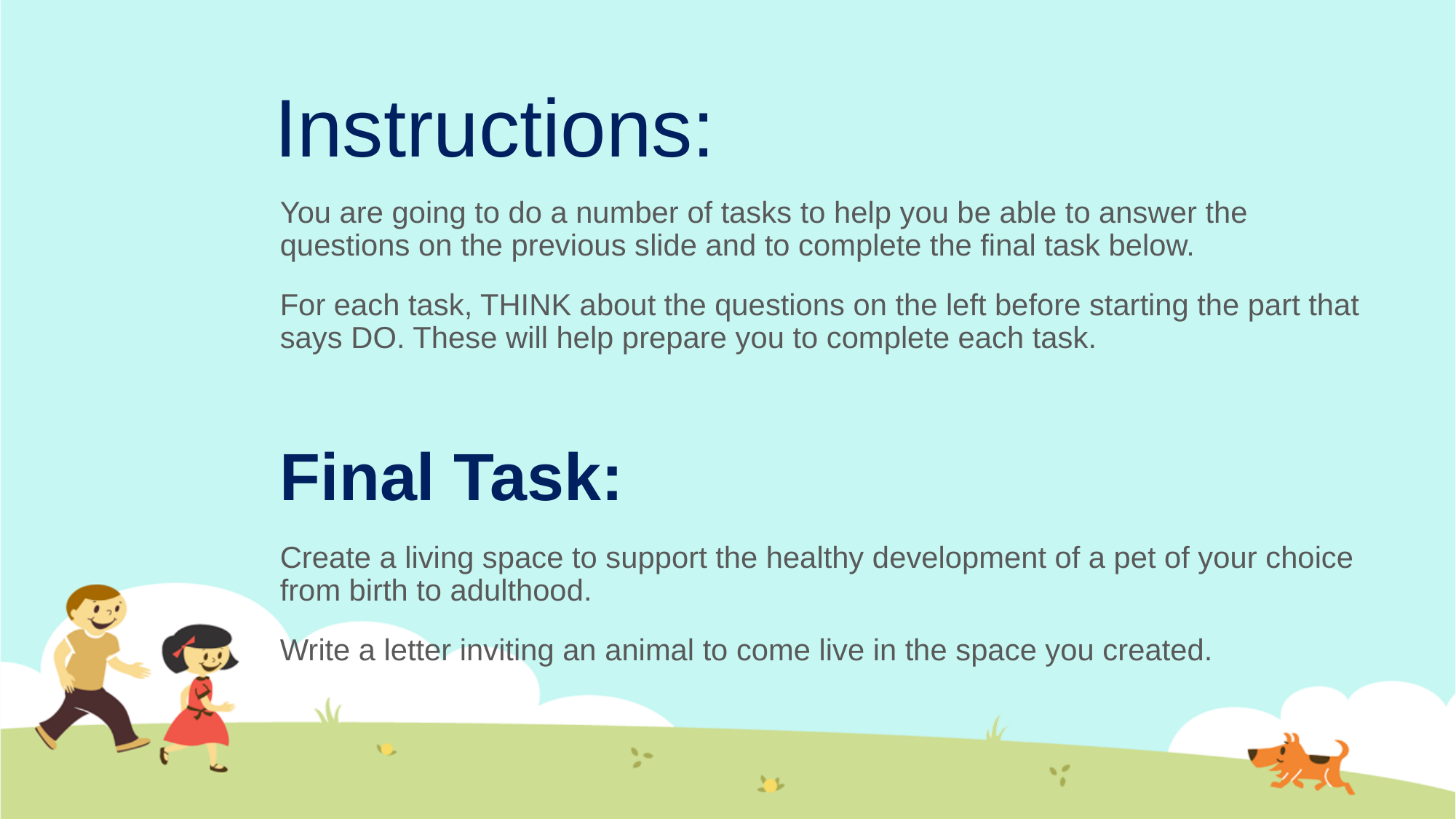

# Instructions:
You are going to do a number of tasks to help you be able to answer the questions on the previous slide and to complete the final task below.
For each task, THINK about the questions on the left before starting the part that says DO. These will help prepare you to complete each task.

Final Task:
Create a living space to support the healthy development of a pet of your choice from birth to adulthood.
Write a letter inviting an animal to come live in the space you created.